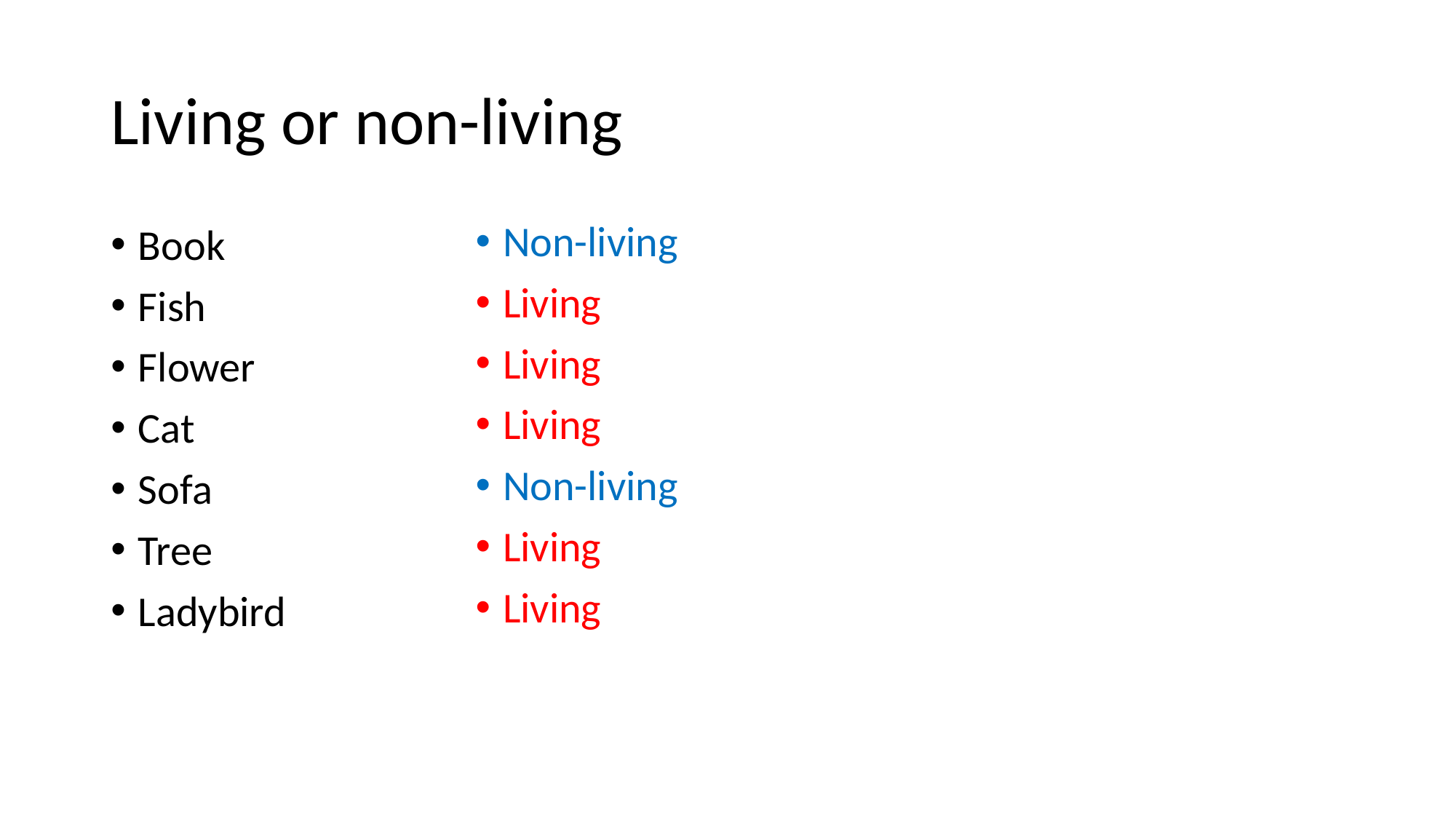

# Living or non-living
Non-living
Living
Living
Living
Non-living
Living
Living

Book
Fish
Flower
Cat
Sofa
Tree
Ladybird